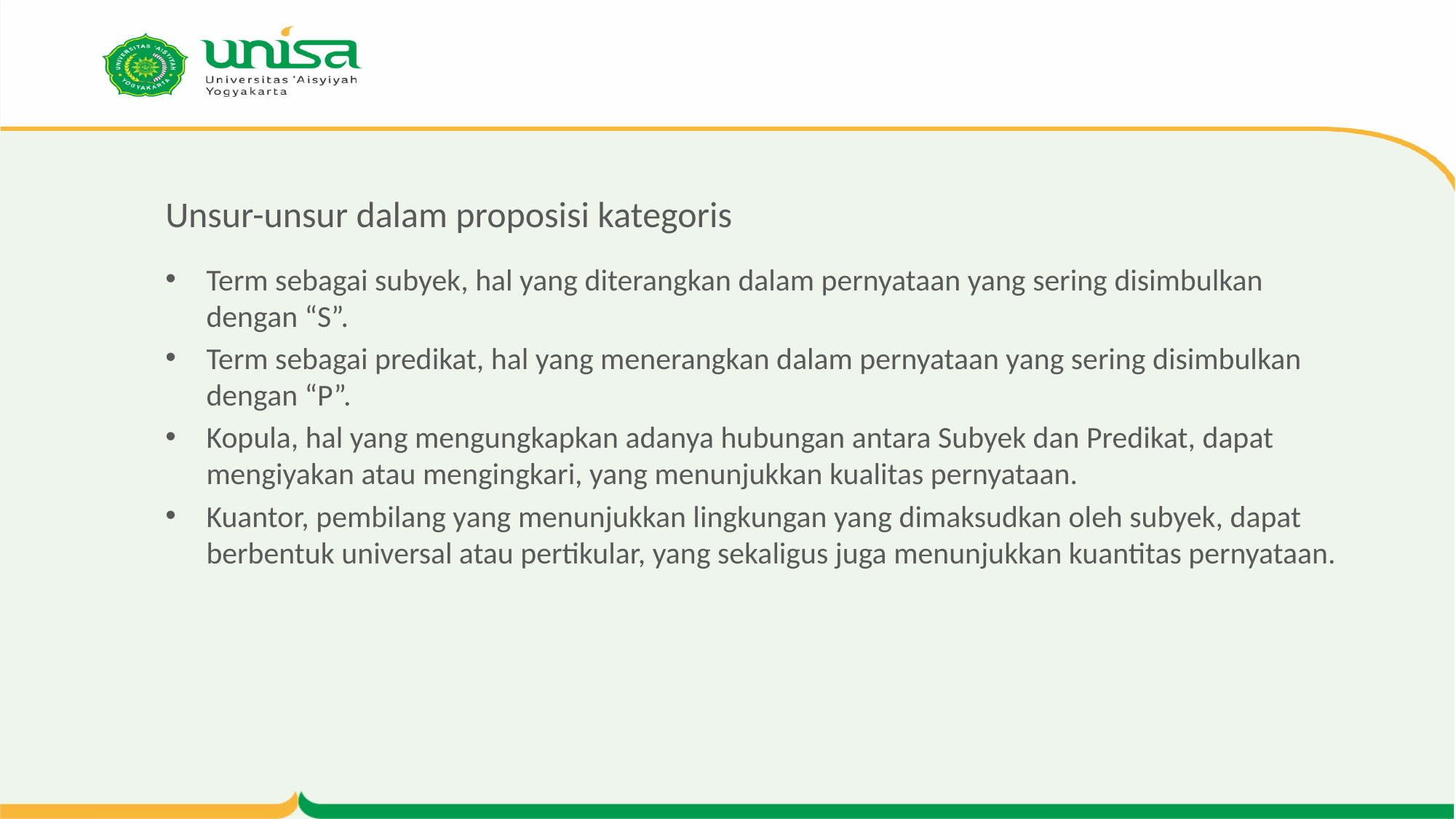

# Unsur-unsur dalam proposisi kategoris
Term sebagai subyek, hal yang diterangkan dalam pernyataan yang sering disimbulkan dengan “S”.
Term sebagai predikat, hal yang menerangkan dalam pernyataan yang sering disimbulkan dengan “P”.
Kopula, hal yang mengungkapkan adanya hubungan antara Subyek dan Predikat, dapat mengiyakan atau mengingkari, yang menunjukkan kualitas pernyataan.
Kuantor, pembilang yang menunjukkan lingkungan yang dimaksudkan oleh subyek, dapat berbentuk universal atau pertikular, yang sekaligus juga menunjukkan kuantitas pernyataan.